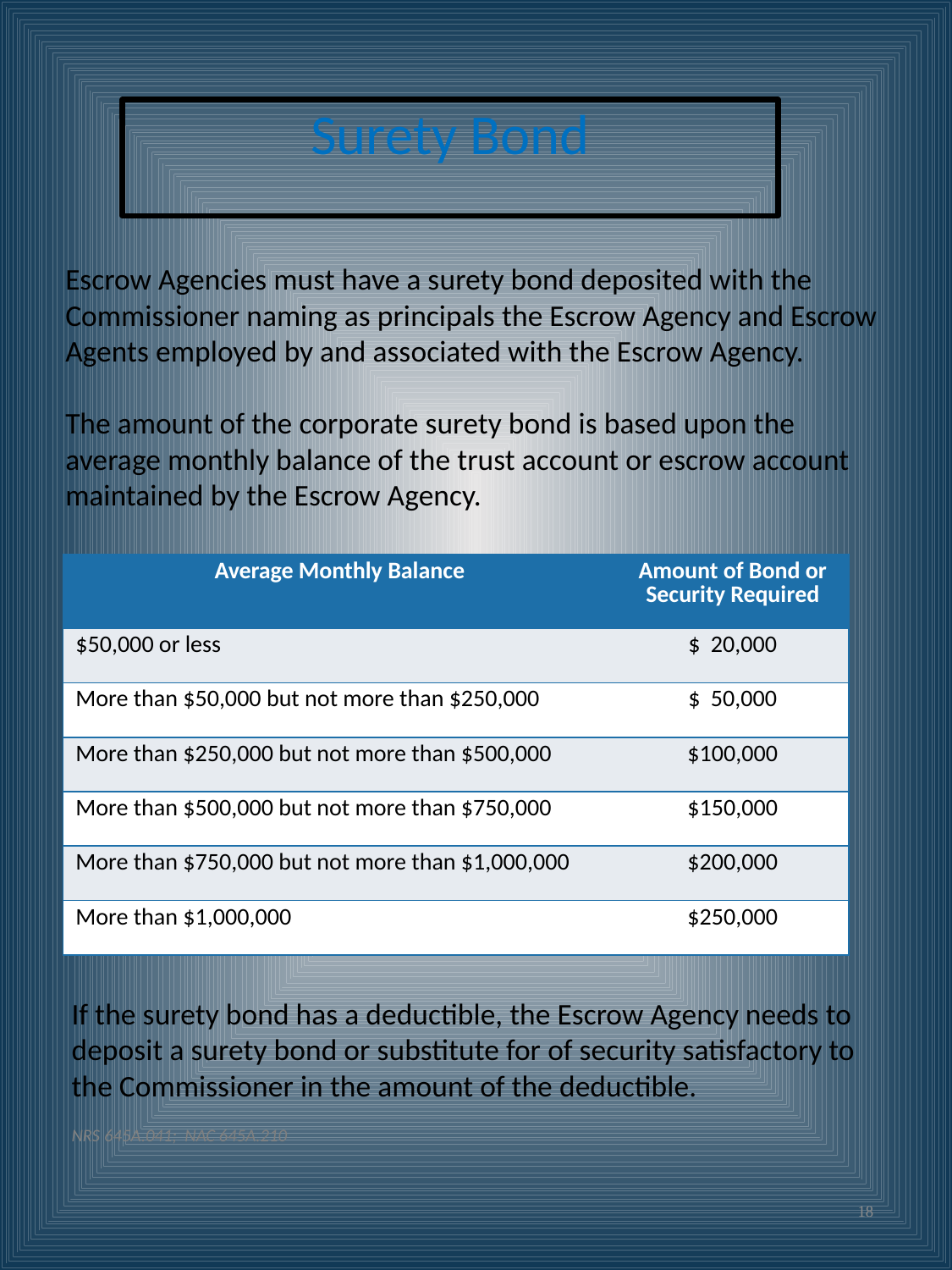

Surety Bond
Escrow Agencies must have a surety bond deposited with the Commissioner naming as principals the Escrow Agency and Escrow Agents employed by and associated with the Escrow Agency.

The amount of the corporate surety bond is based upon the average monthly balance of the trust account or escrow account maintained by the Escrow Agency.
| Average Monthly Balance | Amount of Bond or Security Required |
| --- | --- |
| $50,000 or less | $ 20,000 |
| More than $50,000 but not more than $250,000 | $ 50,000 |
| More than $250,000 but not more than $500,000 | $100,000 |
| More than $500,000 but not more than $750,000 | $150,000 |
| More than $750,000 but not more than $1,000,000 | $200,000 |
| More than $1,000,000 | $250,000 |
If the surety bond has a deductible, the Escrow Agency needs to deposit a surety bond or substitute for of security satisfactory to the Commissioner in the amount of the deductible.

NRS 645A.041;  NAC 645A.210
18